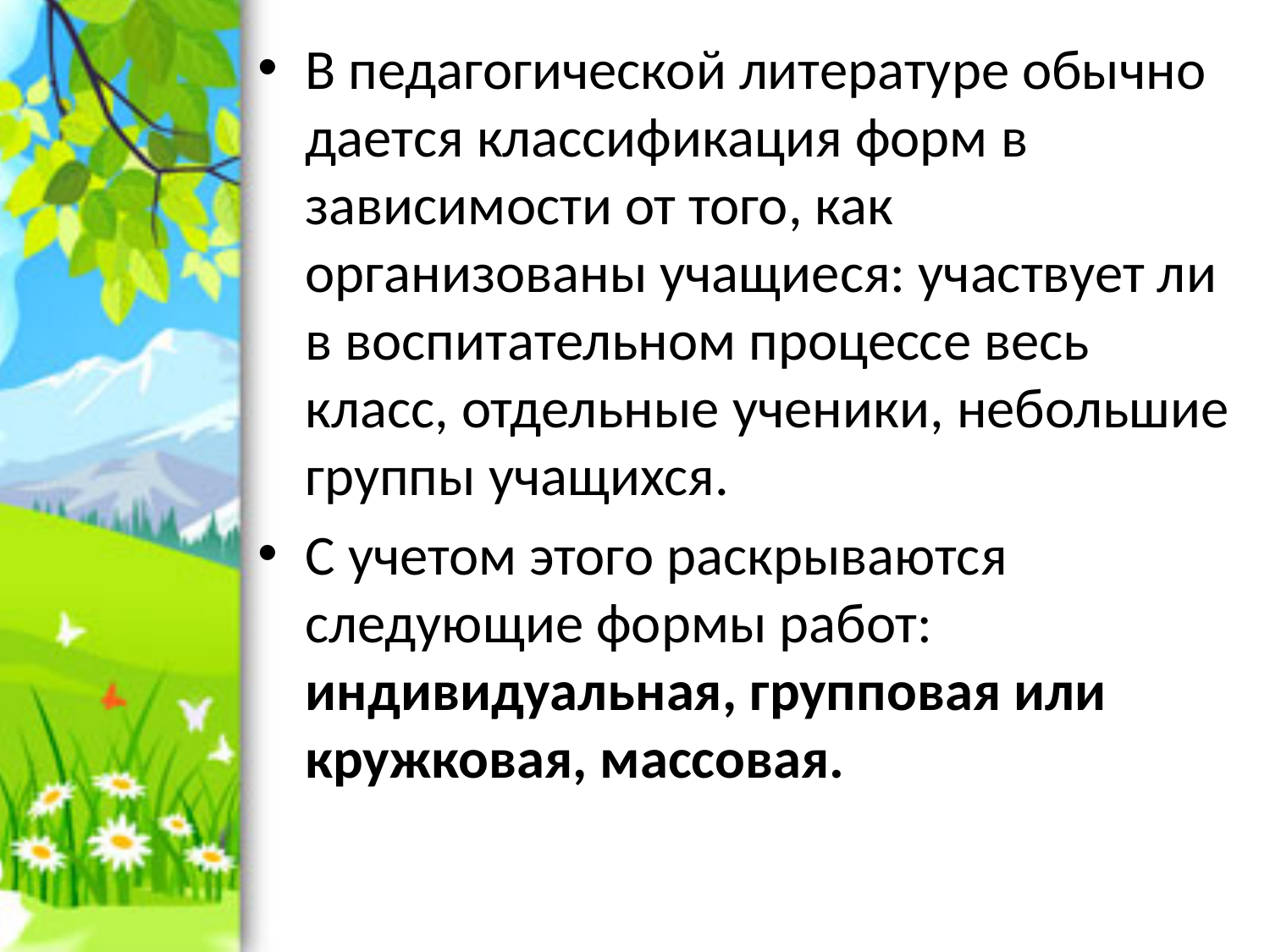

В педагогической литературе обычно дается классификация форм в зависимости от того, как организованы учащиеся: участвует ли в воспитательном процессе весь класс, отдельные ученики, небольшие группы учащихся.
С учетом этого раскрываются следующие формы работ: индивидуальная, групповая или кружковая, массовая.